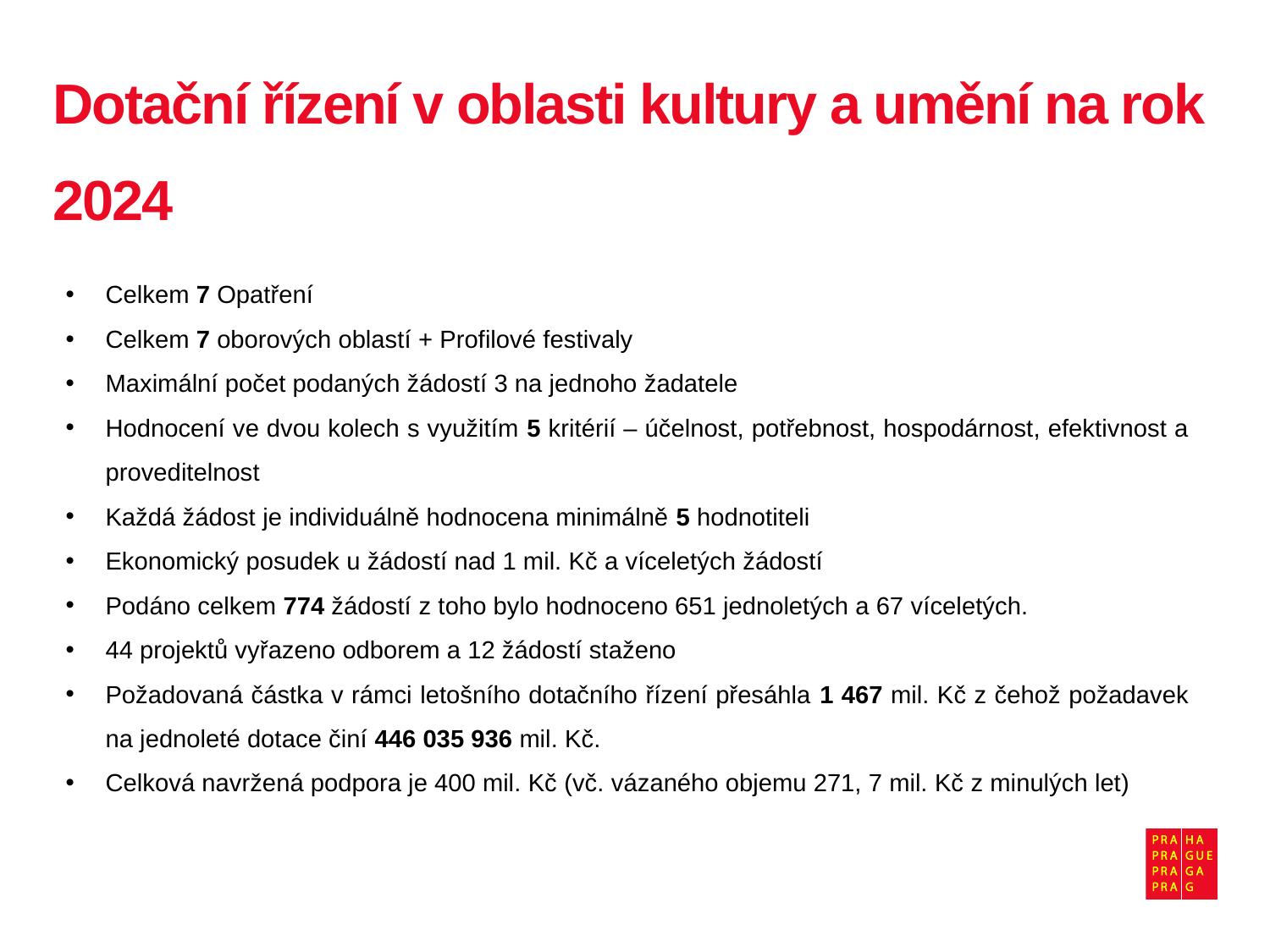

# Dotační řízení v oblasti kultury a umění na rok 2024

Celkem 7 Opatření
Celkem 7 oborových oblastí + Profilové festivaly
Maximální počet podaných žádostí 3 na jednoho žadatele
Hodnocení ve dvou kolech s využitím 5 kritérií – účelnost, potřebnost, hospodárnost, efektivnost a proveditelnost
Každá žádost je individuálně hodnocena minimálně 5 hodnotiteli
Ekonomický posudek u žádostí nad 1 mil. Kč a víceletých žádostí
Podáno celkem 774 žádostí z toho bylo hodnoceno 651 jednoletých a 67 víceletých.
44 projektů vyřazeno odborem a 12 žádostí staženo
Požadovaná částka v rámci letošního dotačního řízení přesáhla 1 467 mil. Kč z čehož požadavek na jednoleté dotace činí 446 035 936 mil. Kč.
Celková navržená podpora je 400 mil. Kč (vč. vázaného objemu 271, 7 mil. Kč z minulých let)